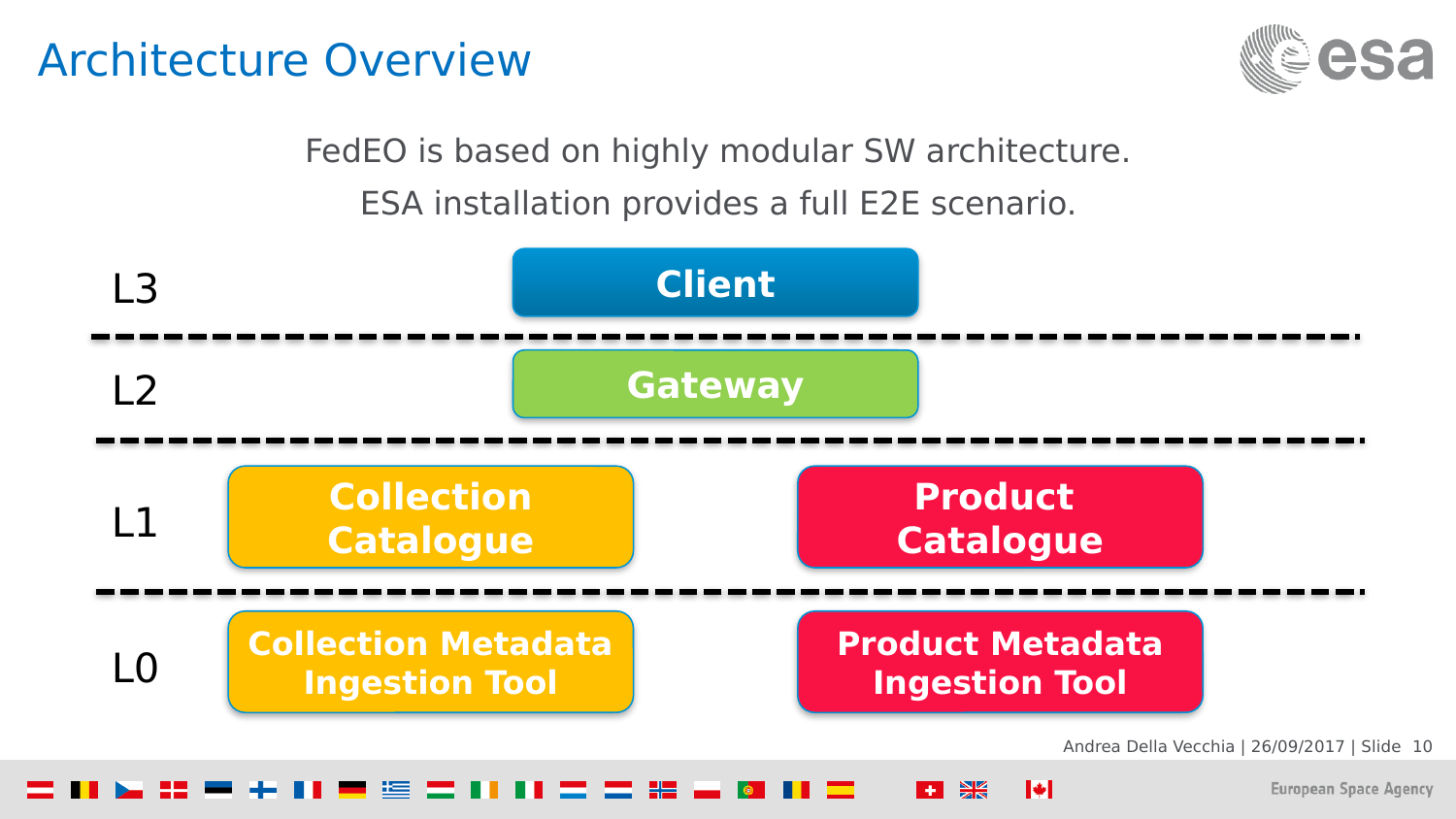

# Architecture Overview
FedEO is based on highly modular SW architecture.
ESA installation provides a full E2E scenario.

Client
L3
Gateway
L2
Collection Catalogue
Product
Catalogue
L1
Collection Metadata Ingestion Tool
Product Metadata Ingestion Tool
L0